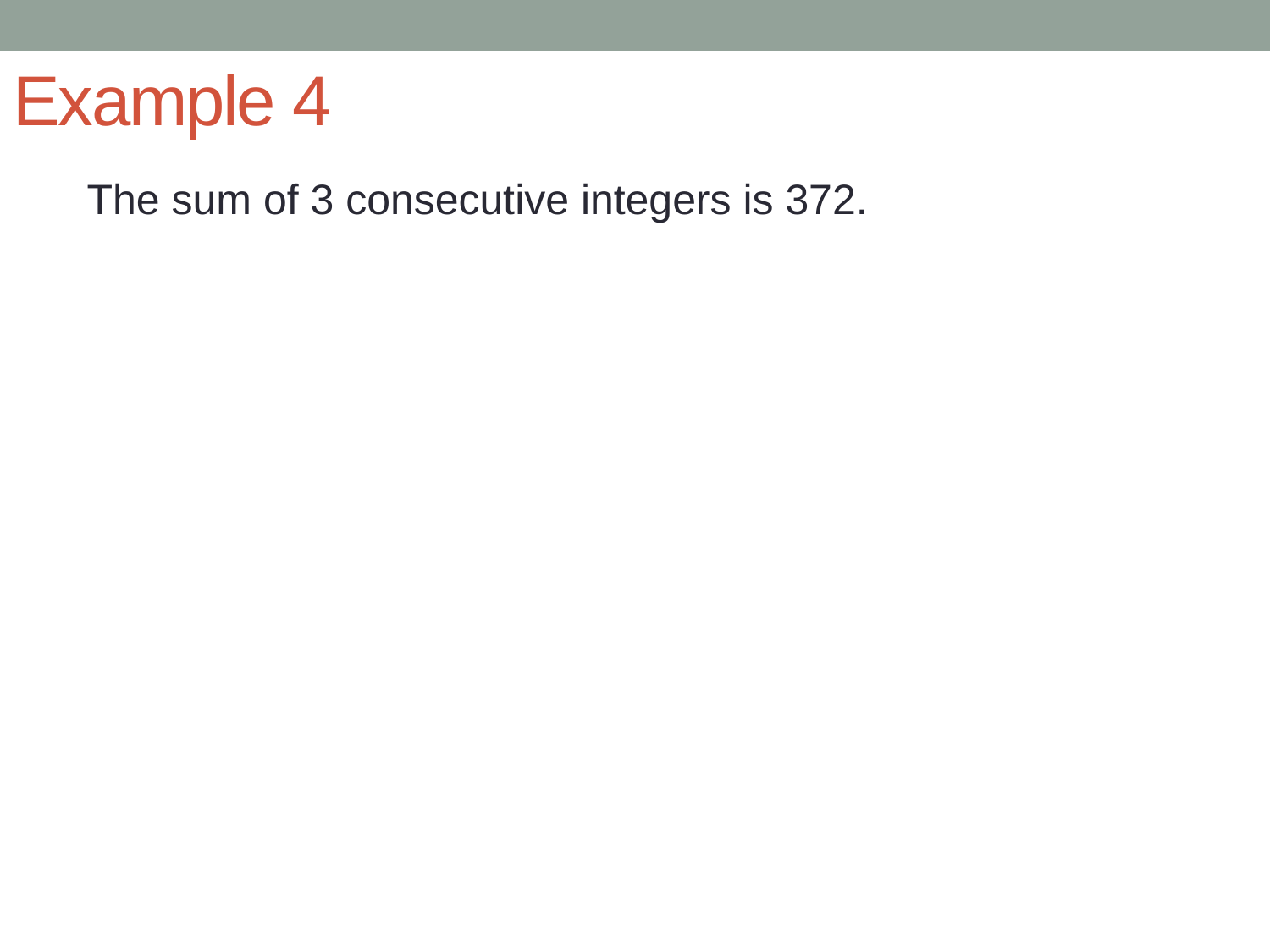

# Example 4
The sum of 3 consecutive integers is 372.